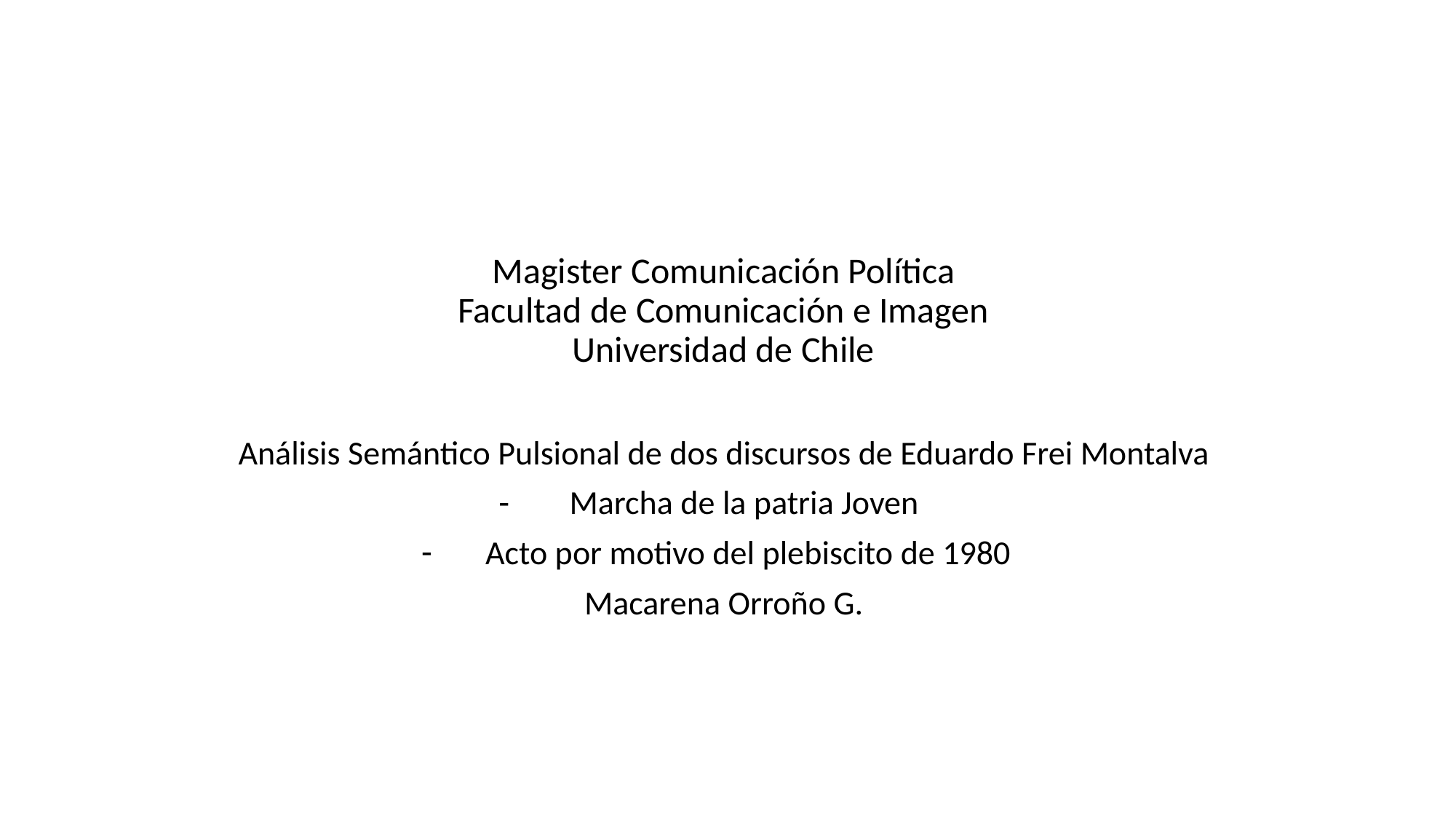

# Magister Comunicación Política Facultad de Comunicación e Imagen Universidad de Chile
Análisis Semántico Pulsional de dos discursos de Eduardo Frei Montalva
Marcha de la patria Joven
Acto por motivo del plebiscito de 1980
Macarena Orroño G.